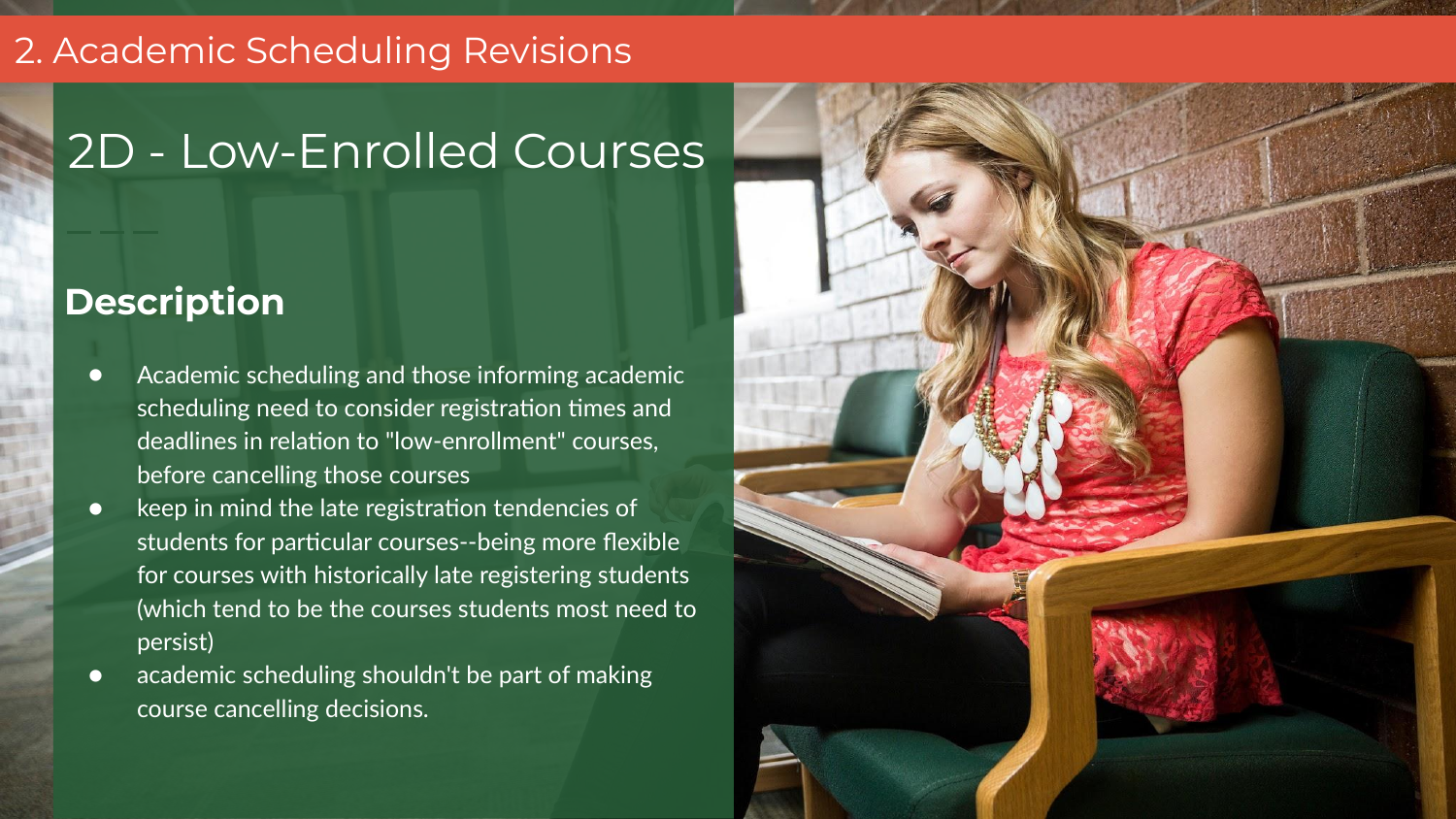

# 2. Academic Scheduling Revisions
2D - Low-Enrolled Courses
Description
Academic scheduling and those informing academic scheduling need to consider registration times and deadlines in relation to "low-enrollment" courses, before cancelling those courses
keep in mind the late registration tendencies of students for particular courses--being more flexible for courses with historically late registering students (which tend to be the courses students most need to persist)
academic scheduling shouldn't be part of making course cancelling decisions.